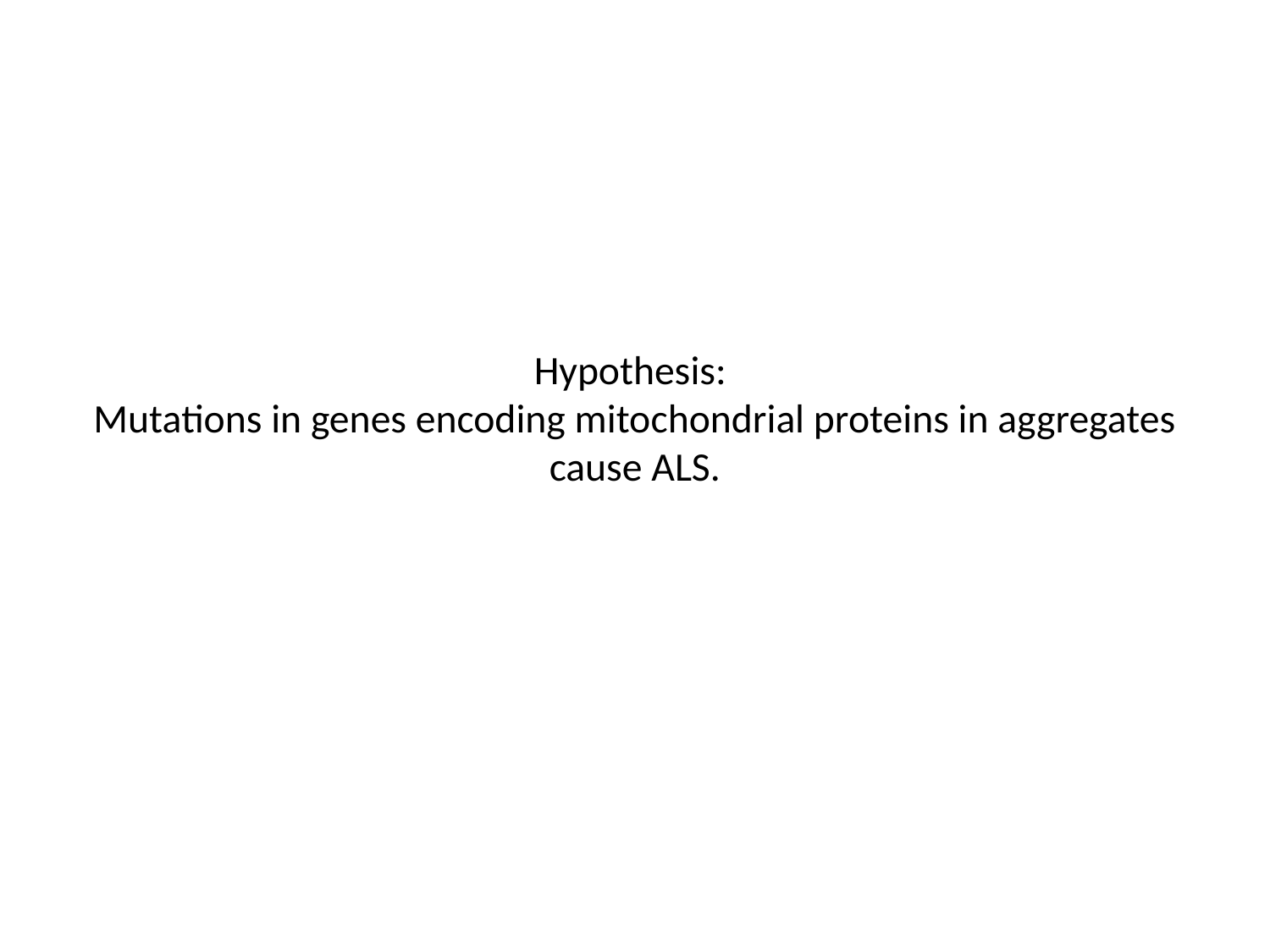

# Hypothesis: Mutations in genes encoding mitochondrial proteins in aggregates cause ALS.